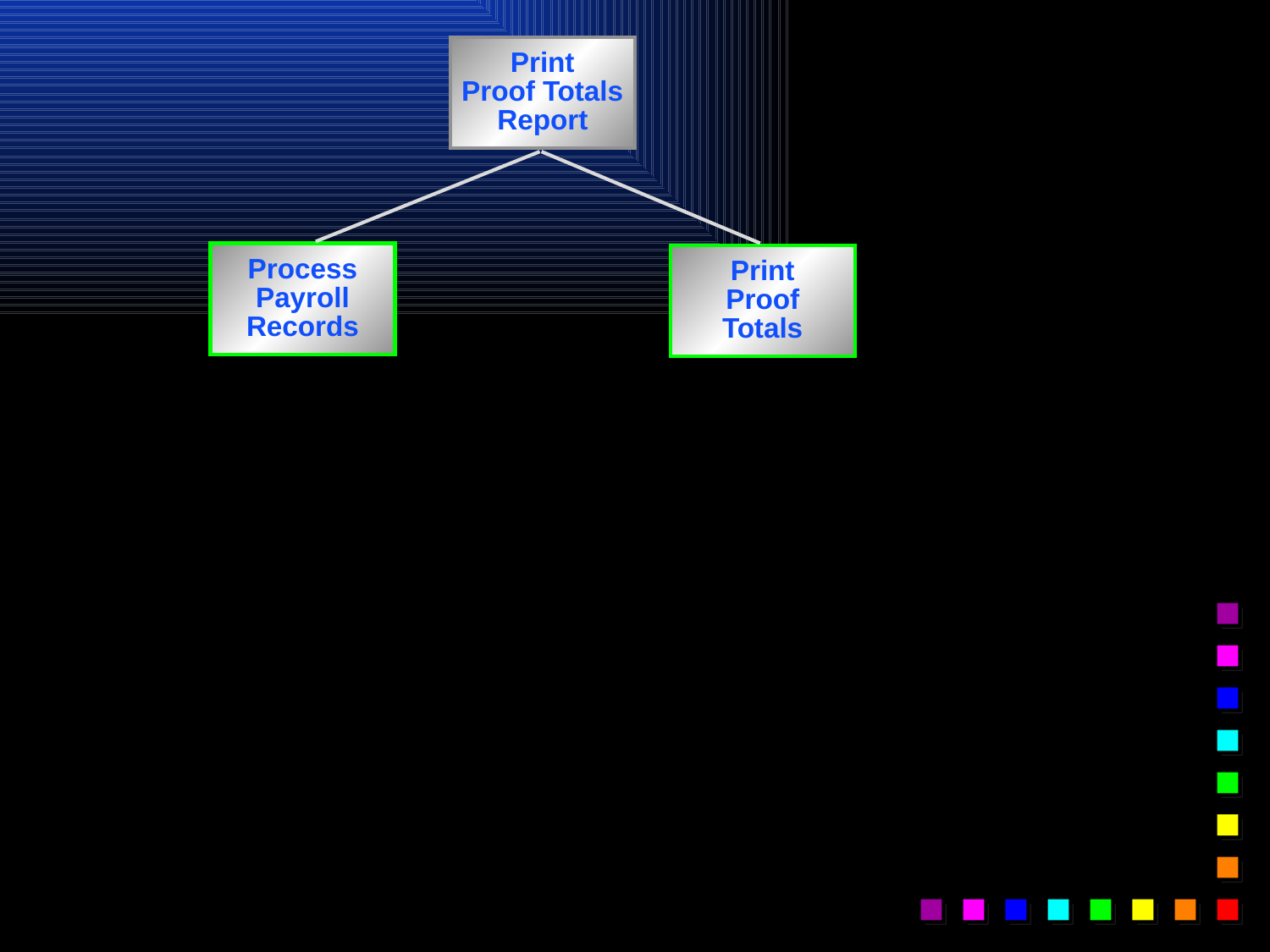

Print
Proof Totals
Report

Process
Payroll
Records
Print
Proof
Totals